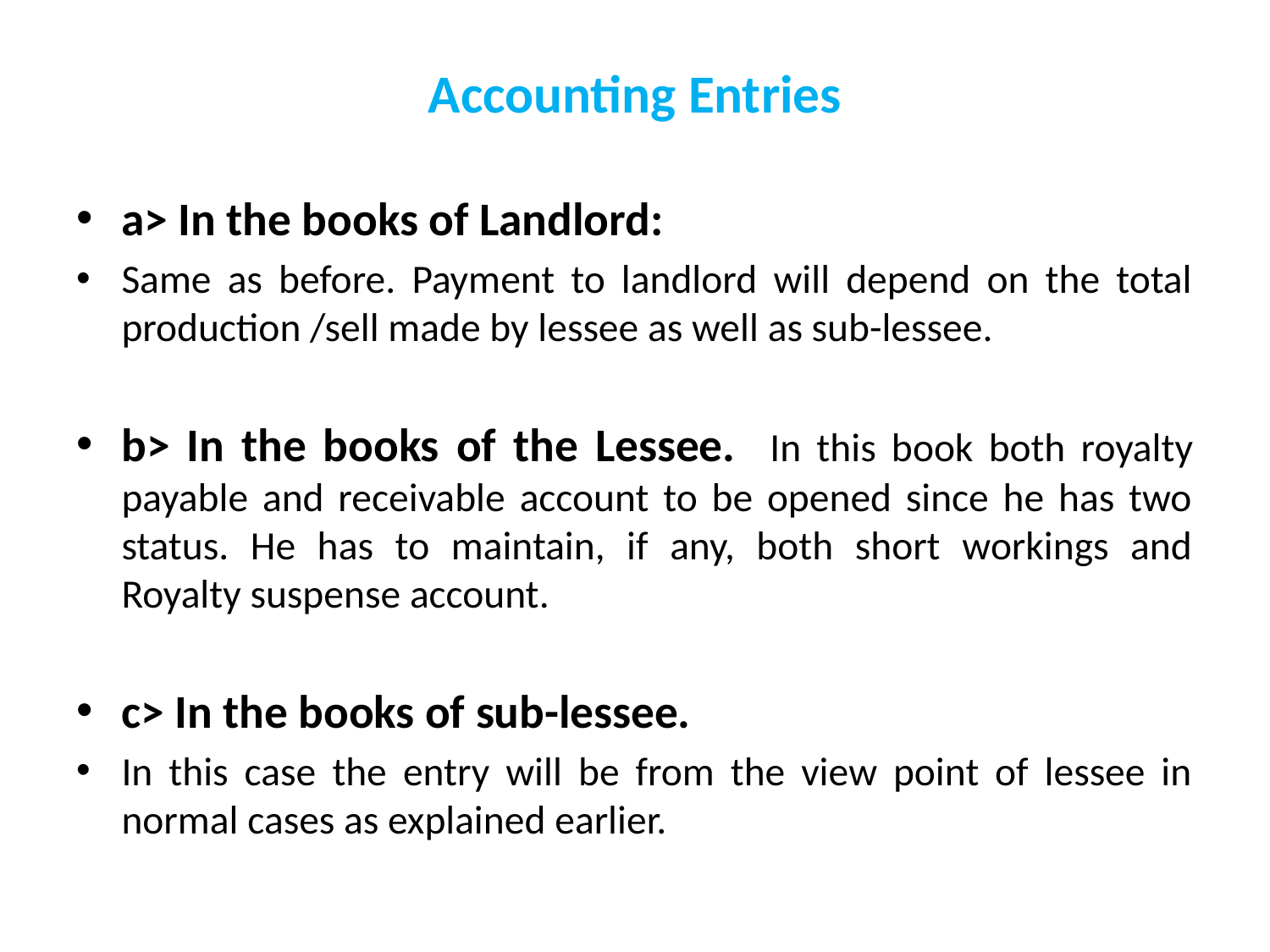

Accounting Entries

a> In the books of Landlord:
Same as before. Payment to landlord will depend on the total production /sell made by lessee as well as sub-lessee.

b> In the books of the Lessee.  In this book both royalty payable and receivable account to be opened since he has two status. He has to maintain, if any, both short workings and Royalty suspense account.

c> In the books of sub-lessee.
In this case the entry will be from the view point of lessee in normal cases as explained earlier.